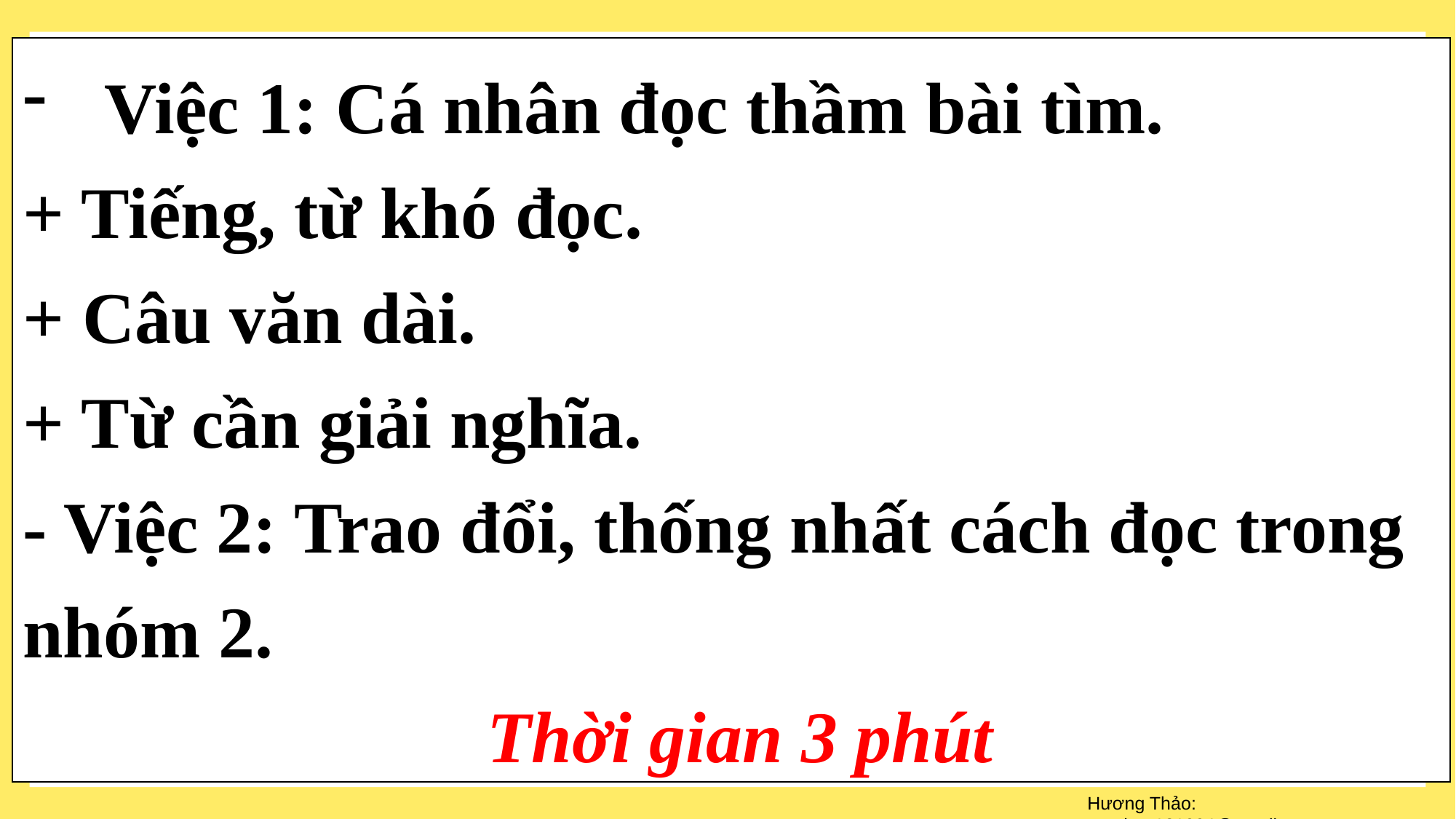

Việc 1: Cá nhân đọc thầm bài tìm.
+ Tiếng, từ khó đọc.
+ Câu văn dài.
+ Từ cần giải nghĩa.
- Việc 2: Trao đổi, thống nhất cách đọc trong nhóm 2.
 Thời gian 3 phút